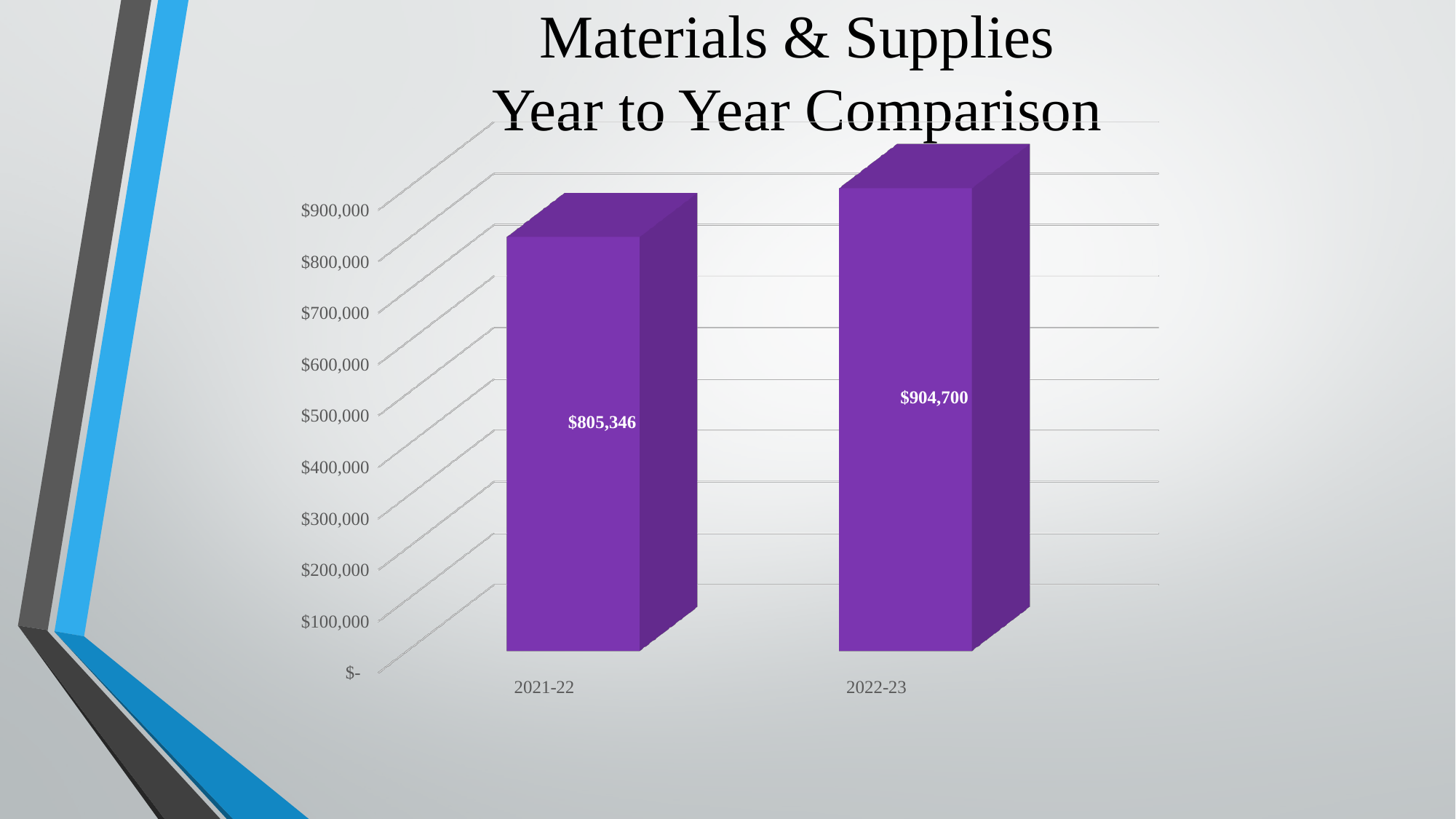

# Materials & Supplies Year to Year Comparison

[unsupported chart]